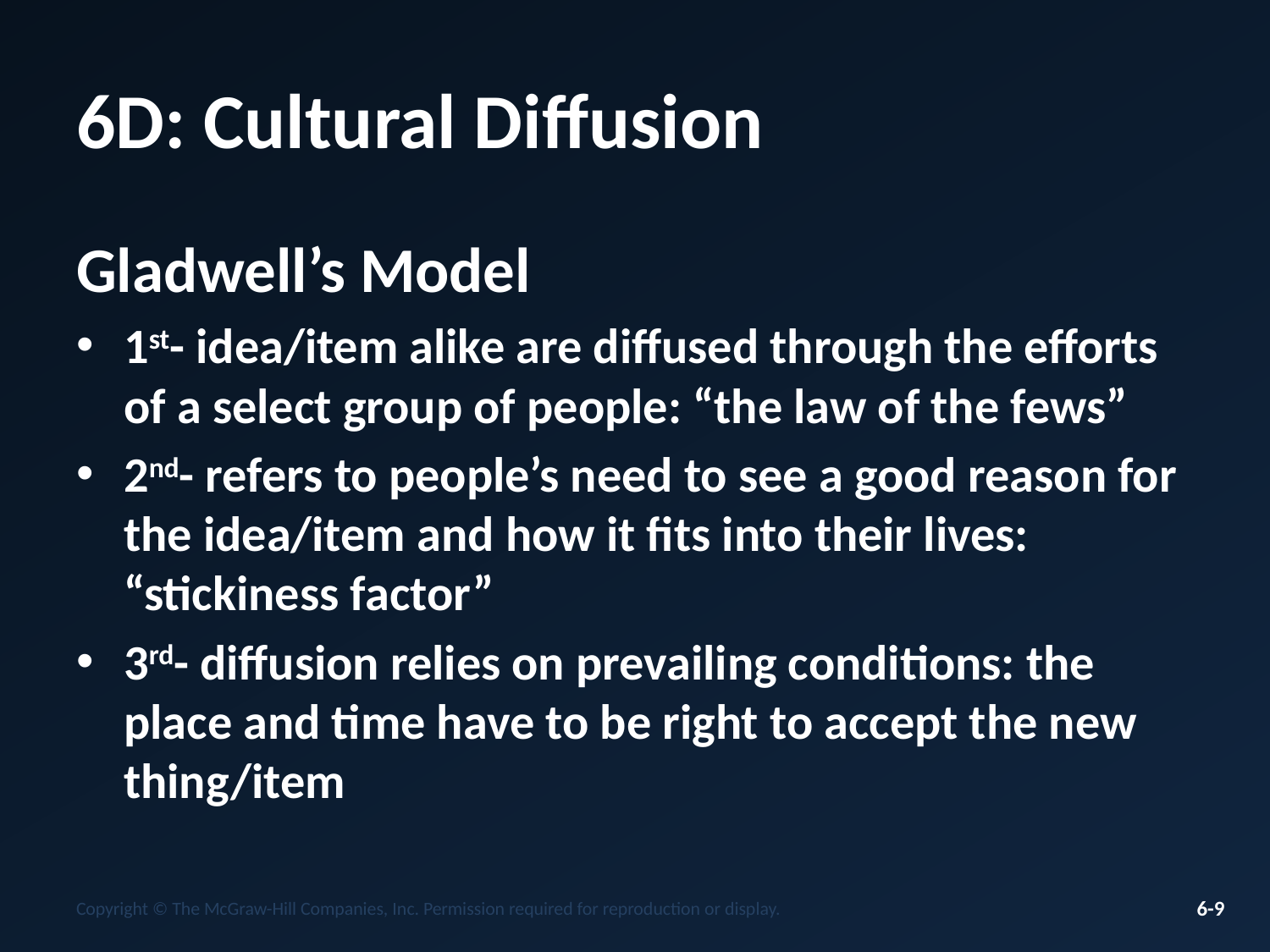

# 6D: Cultural Diffusion
Gladwell’s Model
1st- idea/item alike are diffused through the efforts of a select group of people: “the law of the fews”
2nd- refers to people’s need to see a good reason for the idea/item and how it fits into their lives: “stickiness factor”
3rd- diffusion relies on prevailing conditions: the place and time have to be right to accept the new thing/item

Copyright © The McGraw-Hill Companies, Inc. Permission required for reproduction or display.
6-9